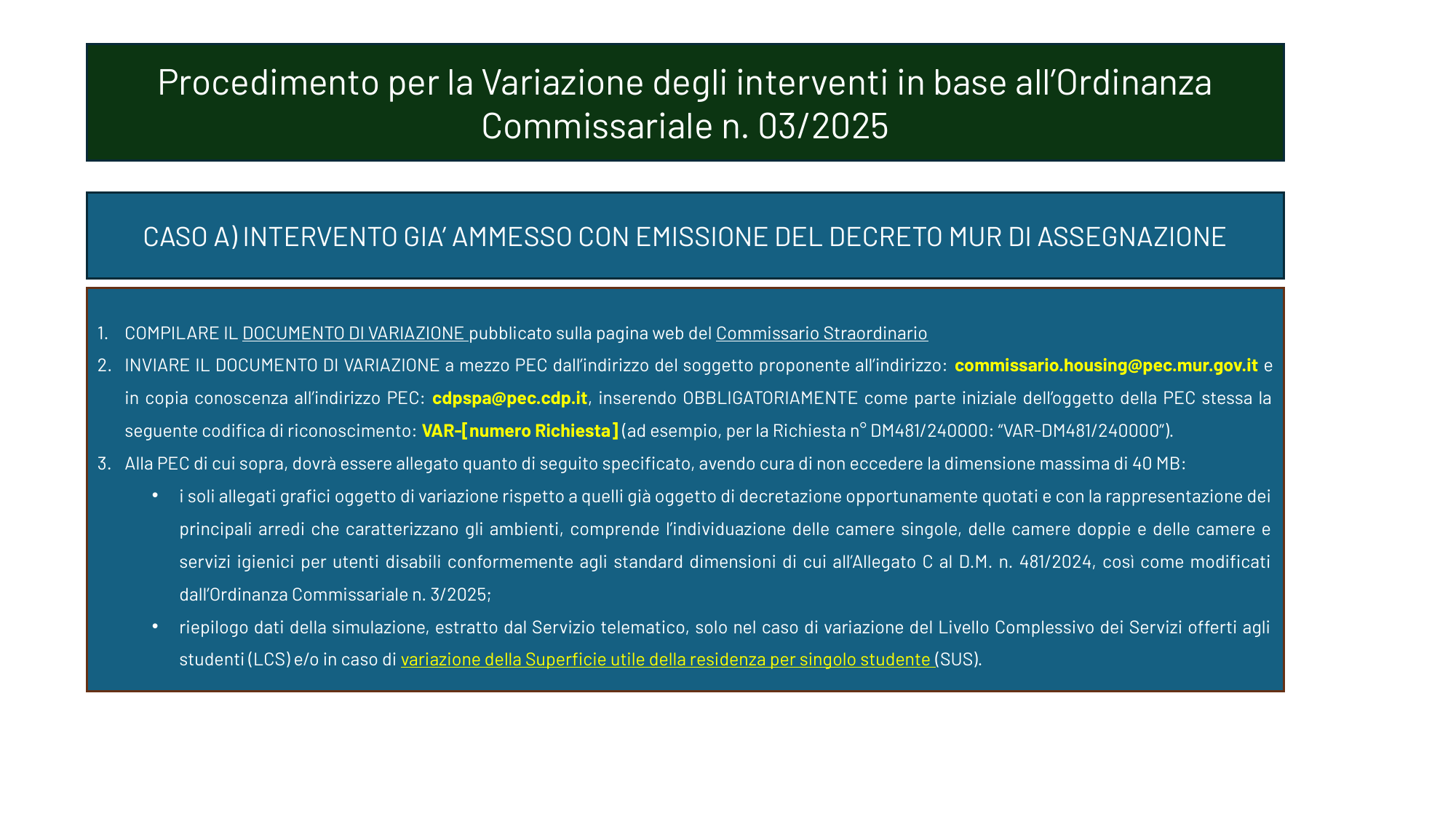

Procedimento per la Variazione degli interventi in base all’Ordinanza Commissariale n. 03/2025
CASO A) INTERVENTO GIA’ AMMESSO CON EMISSIONE DEL DECRETO MUR DI ASSEGNAZIONE
COMPILARE IL DOCUMENTO DI VARIAZIONE pubblicato sulla pagina web del Commissario Straordinario
INVIARE IL DOCUMENTO DI VARIAZIONE a mezzo PEC dall’indirizzo del soggetto proponente all’indirizzo: commissario.housing@pec.mur.gov.it e in copia conoscenza all’indirizzo PEC: cdpspa@pec.cdp.it, inserendo OBBLIGATORIAMENTE come parte iniziale dell’oggetto della PEC stessa la seguente codifica di riconoscimento: VAR-[numero Richiesta] (ad esempio, per la Richiesta n° DM481/240000: “VAR-DM481/240000”).
Alla PEC di cui sopra, dovrà essere allegato quanto di seguito specificato, avendo cura di non eccedere la dimensione massima di 40 MB:
i soli allegati grafici oggetto di variazione rispetto a quelli già oggetto di decretazione opportunamente quotati e con la rappresentazione dei principali arredi che caratterizzano gli ambienti, comprende l’individuazione delle camere singole, delle camere doppie e delle camere e servizi igienici per utenti disabili conformemente agli standard dimensioni di cui all’Allegato C al D.M. n. 481/2024, così come modificati dall’Ordinanza Commissariale n. 3/2025;
riepilogo dati della simulazione, estratto dal Servizio telematico, solo nel caso di variazione del Livello Complessivo dei Servizi offerti agli studenti (LCS) e/o in caso di variazione della Superficie utile della residenza per singolo studente (SUS).